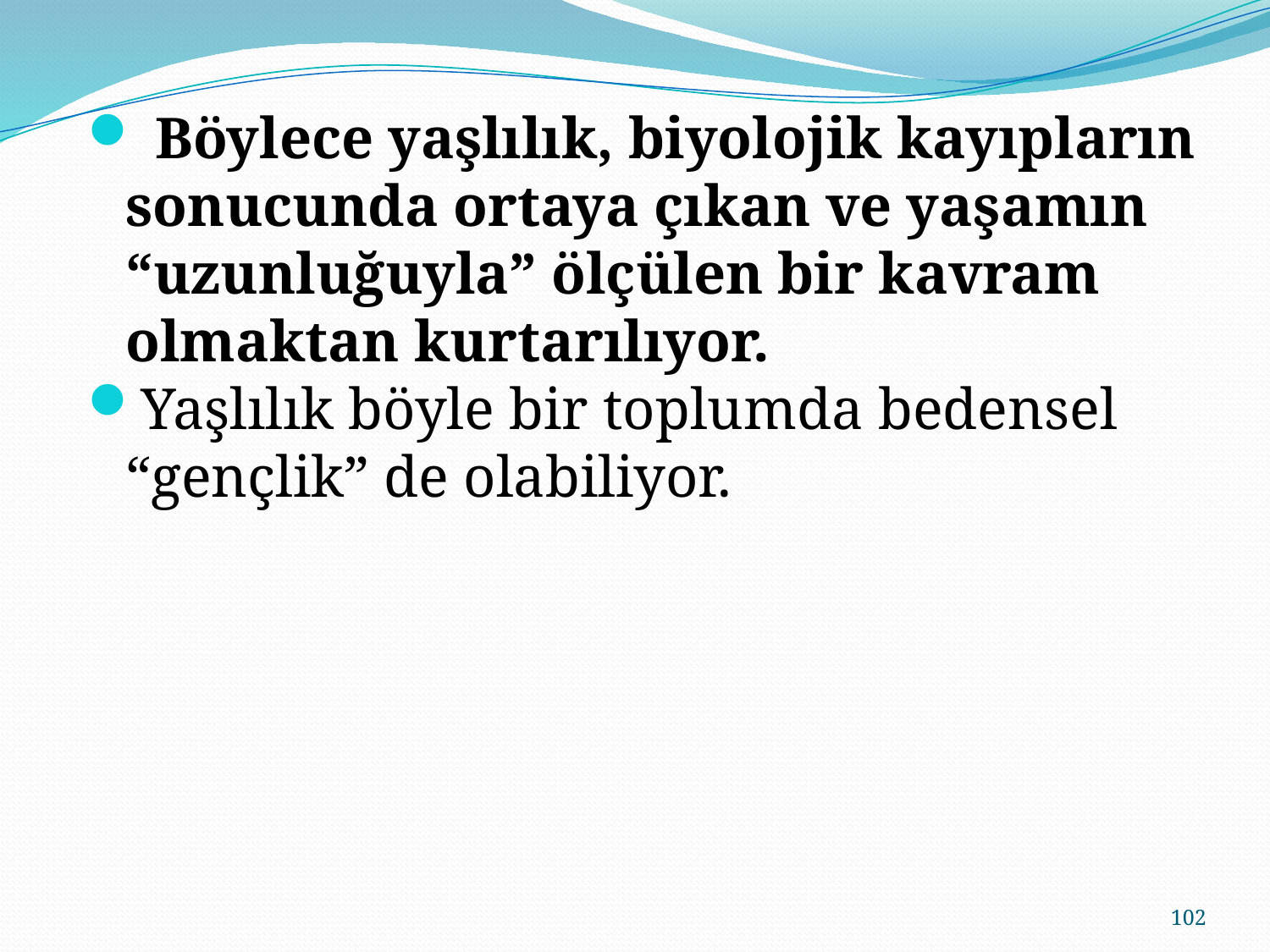

Böylece yaşlılık, biyolojik kayıpların sonucunda ortaya çıkan ve yaşamın “uzunluğuyla” ölçülen bir kavram olmaktan kurtarılıyor.
Yaşlılık böyle bir toplumda bedensel “gençlik” de olabiliyor.

102